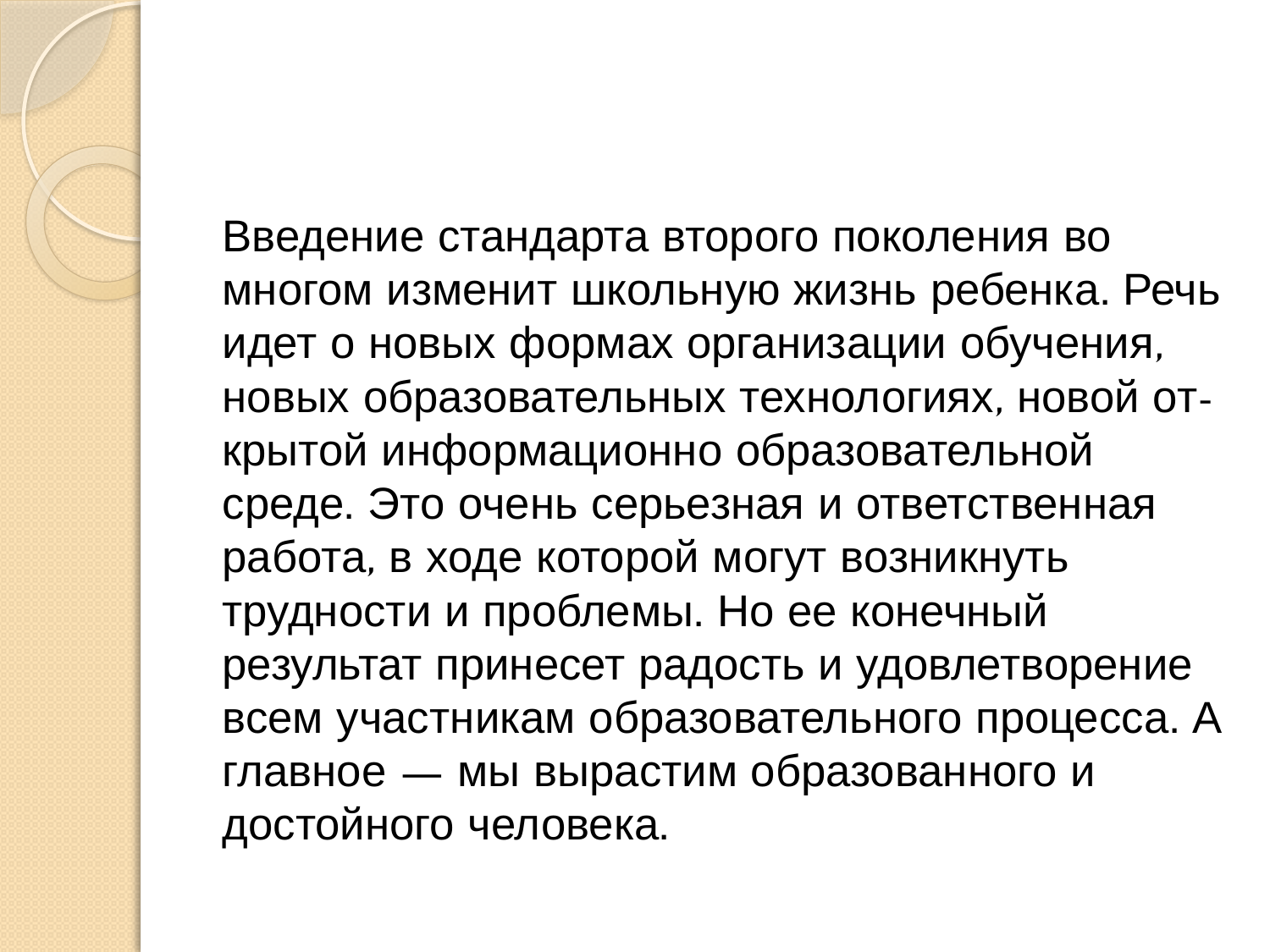

#
Введение стандарта второго поколения во многом изменит школьную жизнь ребенка. Речь идет о новых формах организации обучения, новых образовательных технологиях, новой от-крытой информационно образовательной среде. Это очень серьезная и ответственная работа, в ходе которой могут возникнуть трудности и проблемы. Но ее конечный результат принесет радость и удовлетворение всем участникам образовательного процесса. А главное — мы вырастим образованного и достойного человека.